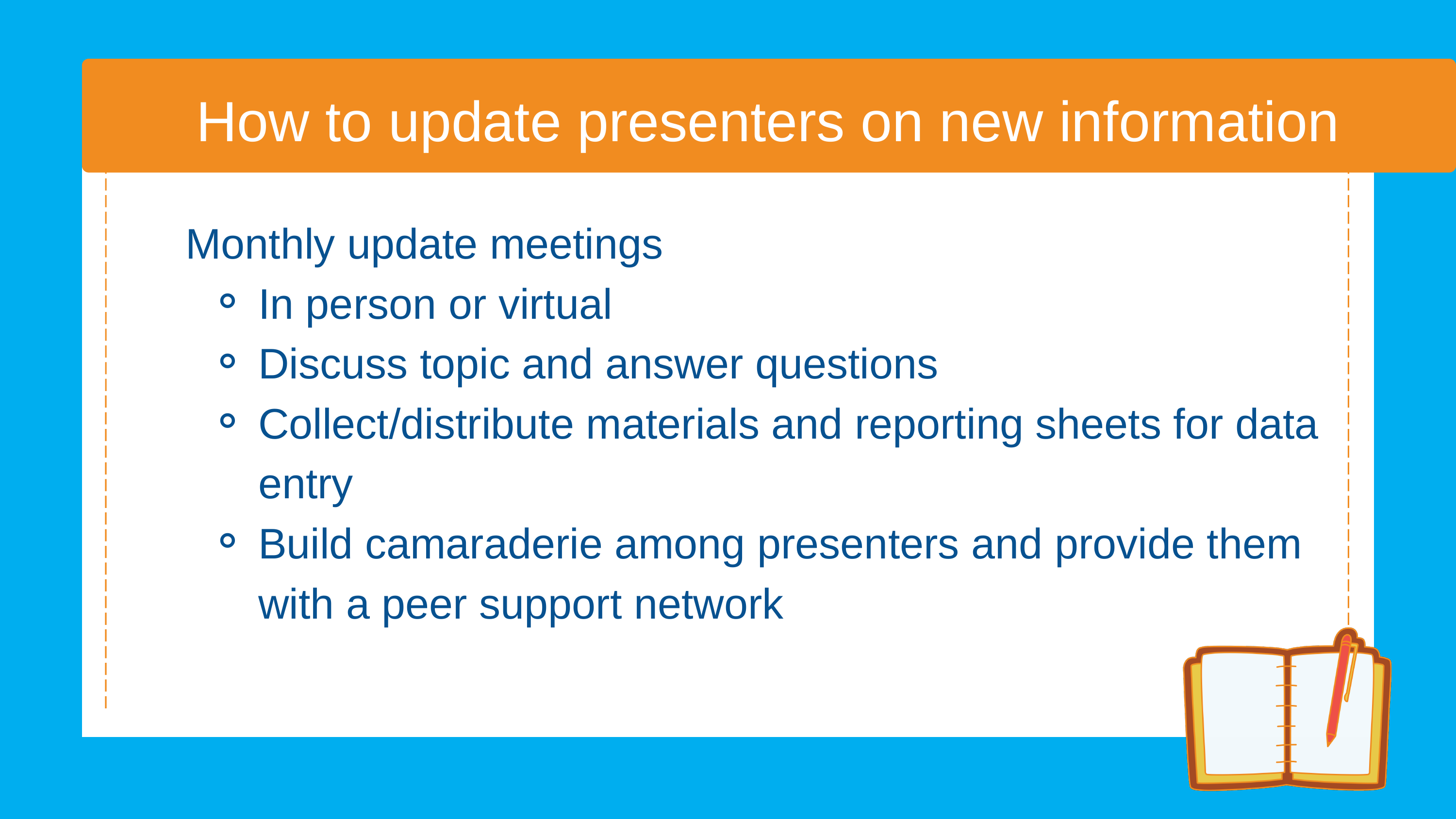

How to update presenters on new information

Monthly update meetings
In person or virtual
Discuss topic and answer questions
Collect/distribute materials and reporting sheets for data entry
Build camaraderie among presenters and provide them with a peer support network